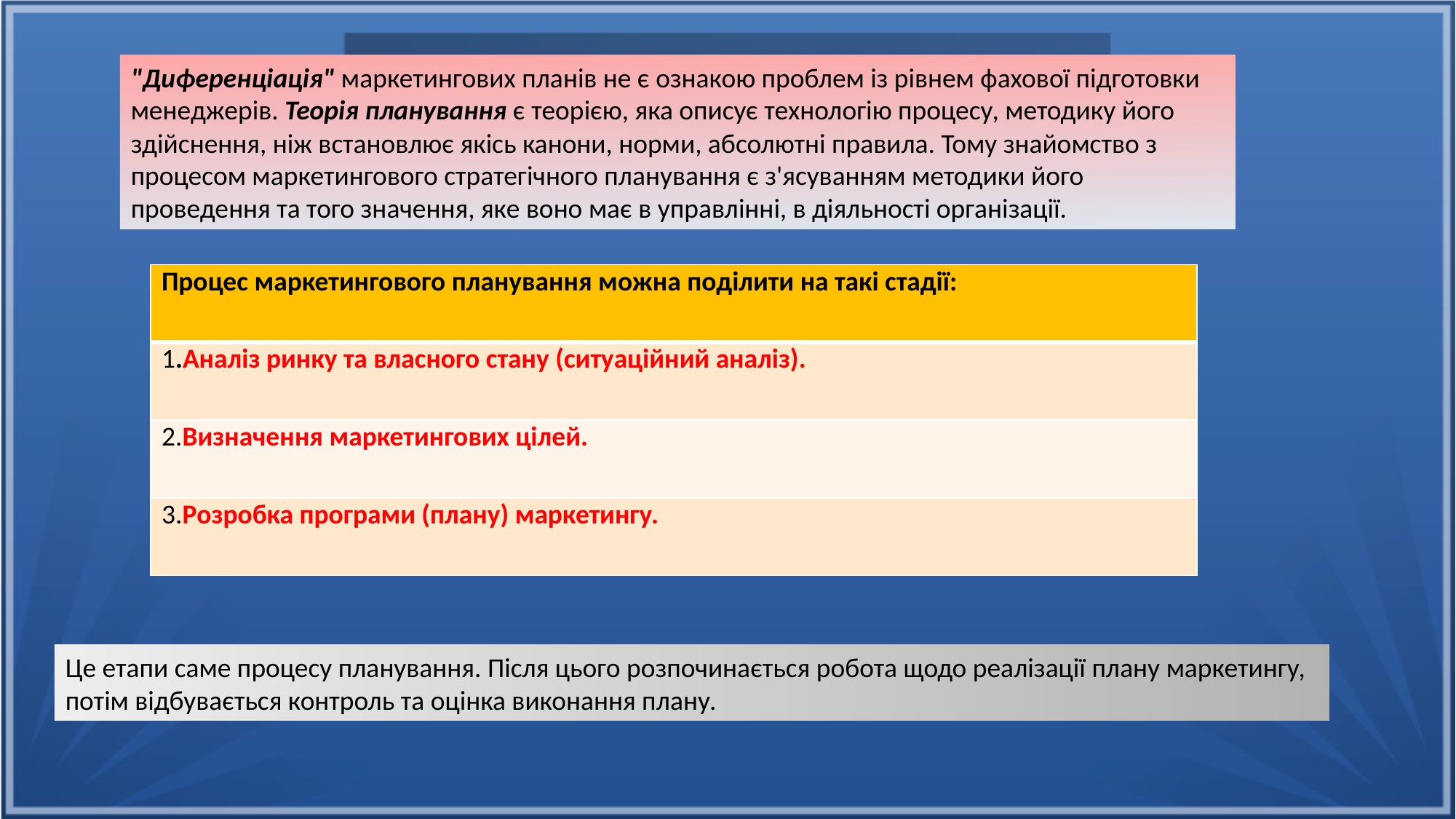

"Диференціація" маркетингових планів не є ознакою проблем із рівнем фахової підготовки менеджерів. Теорія планування є теорією, яка описує технологію процесу, методику його здійснення, ніж встановлює якісь канони, норми, абсолютні правила. Тому знайомство з процесом маркетингового стратегічного планування є з'ясуванням методики його проведення та того значення, яке воно має в управлінні, в діяльності організації.
| Процес маркетингового планування можна поділити на такі стадії: |
| --- |
| 1.Аналіз ринку та власного стану (ситуаційний аналіз). |
| 2.Визначення маркетингових цілей. |
| 3.Розробка програми (плану) маркетингу. |
Це етапи саме процесу планування. Після цього розпочинається робота щодо реалізації плану маркетингу, потім відбувається контроль та оцінка виконання плану.